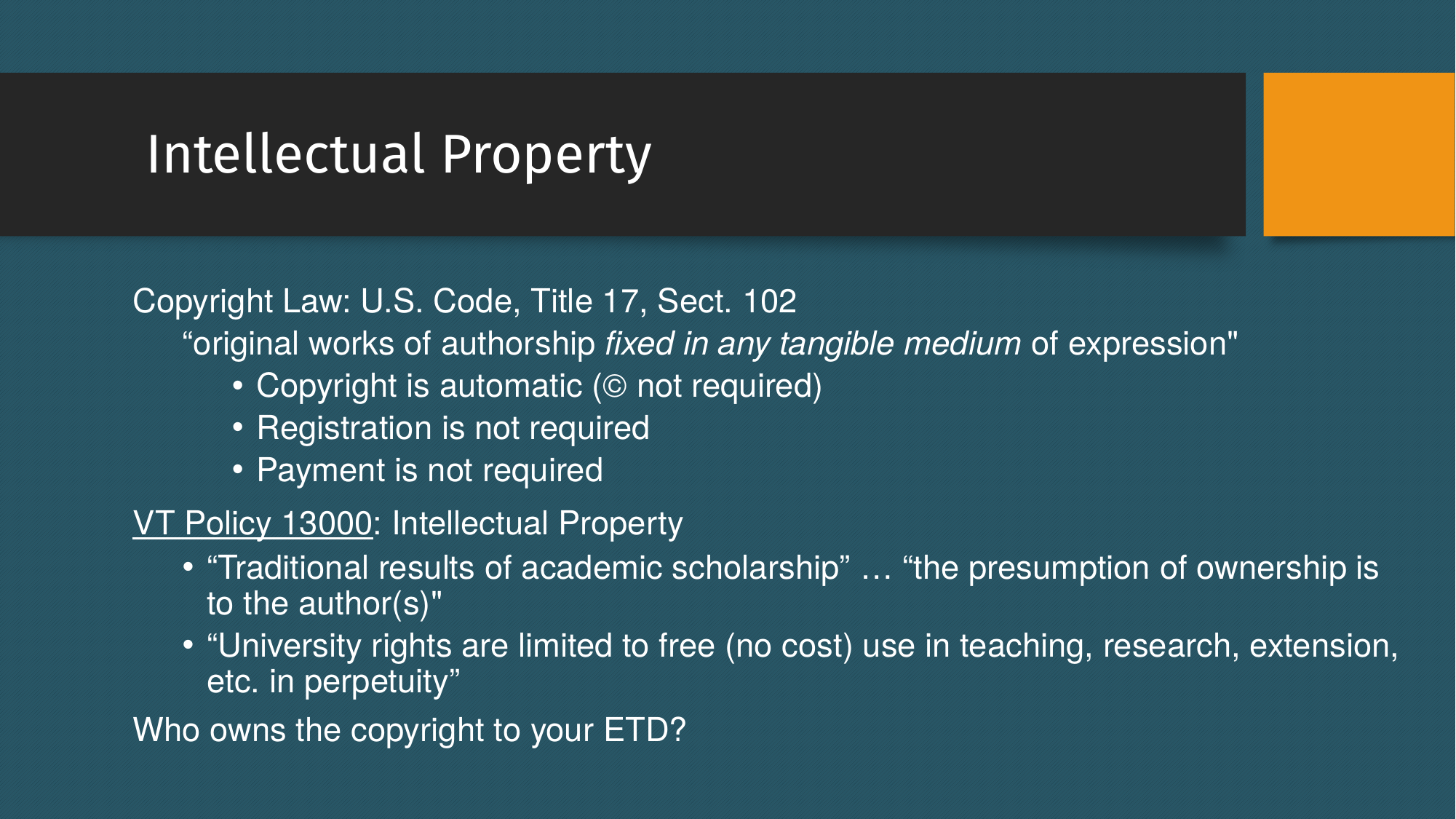

# Intellectual Property
Copyright Law: U.S. Code, Title 17, Sect. 102
“original works of authorship fixed in any tangible medium of expression"
Copyright is automatic (© not required)
Registration is not required
Payment is not required
VT Policy 13000: Intellectual Property
“Traditional results of academic scholarship” … “the presumption of ownership is to the author(s)"
“University rights are limited to free (no cost) use in teaching, research, extension, etc. in perpetuity”
Who owns the copyright to your ETD?